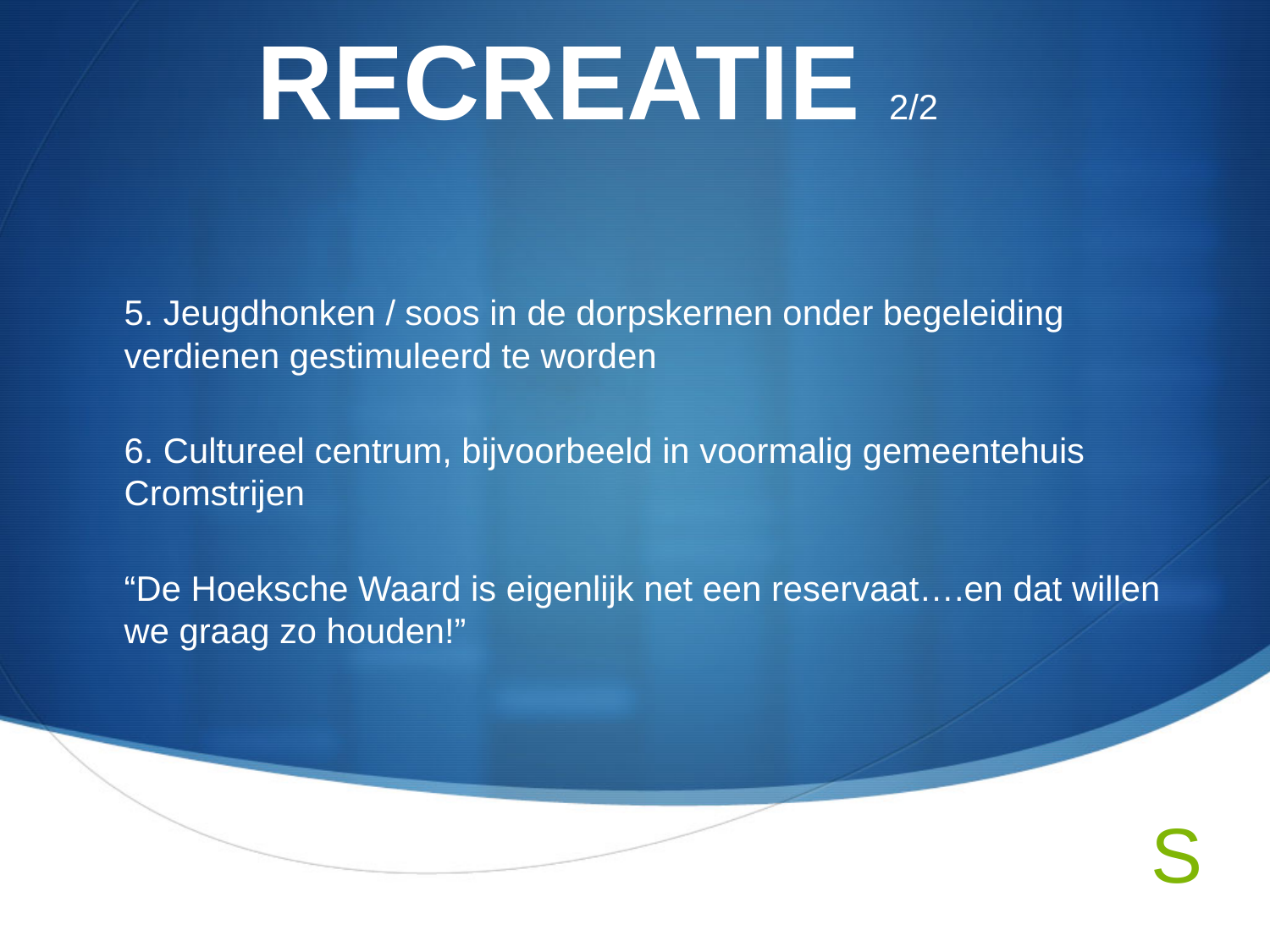

# RECREATIE 2/2
5. Jeugdhonken / soos in de dorpskernen onder begeleiding verdienen gestimuleerd te worden

6. Cultureel centrum, bijvoorbeeld in voormalig gemeentehuis Cromstrijen

“De Hoeksche Waard is eigenlijk net een reservaat….en dat willen we graag zo houden!”